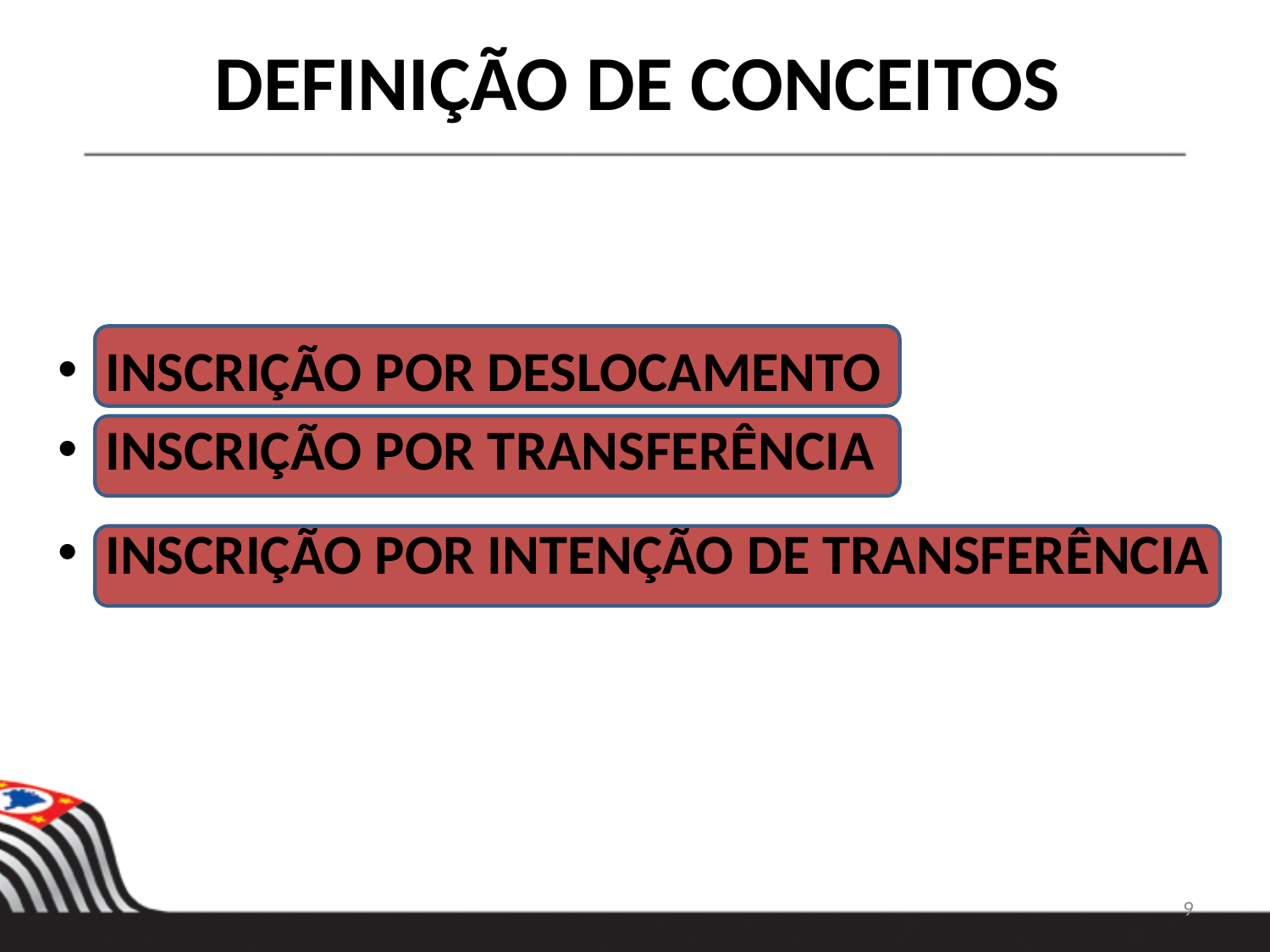

# DEFINIÇÃO DE CONCEITOS

INSCRIÇÃO POR DESLOCAMENTO
INSCRIÇÃO POR TRANSFERÊNCIA

INSCRIÇÃO POR INTENÇÃO DE TRANSFERÊNCIA

9